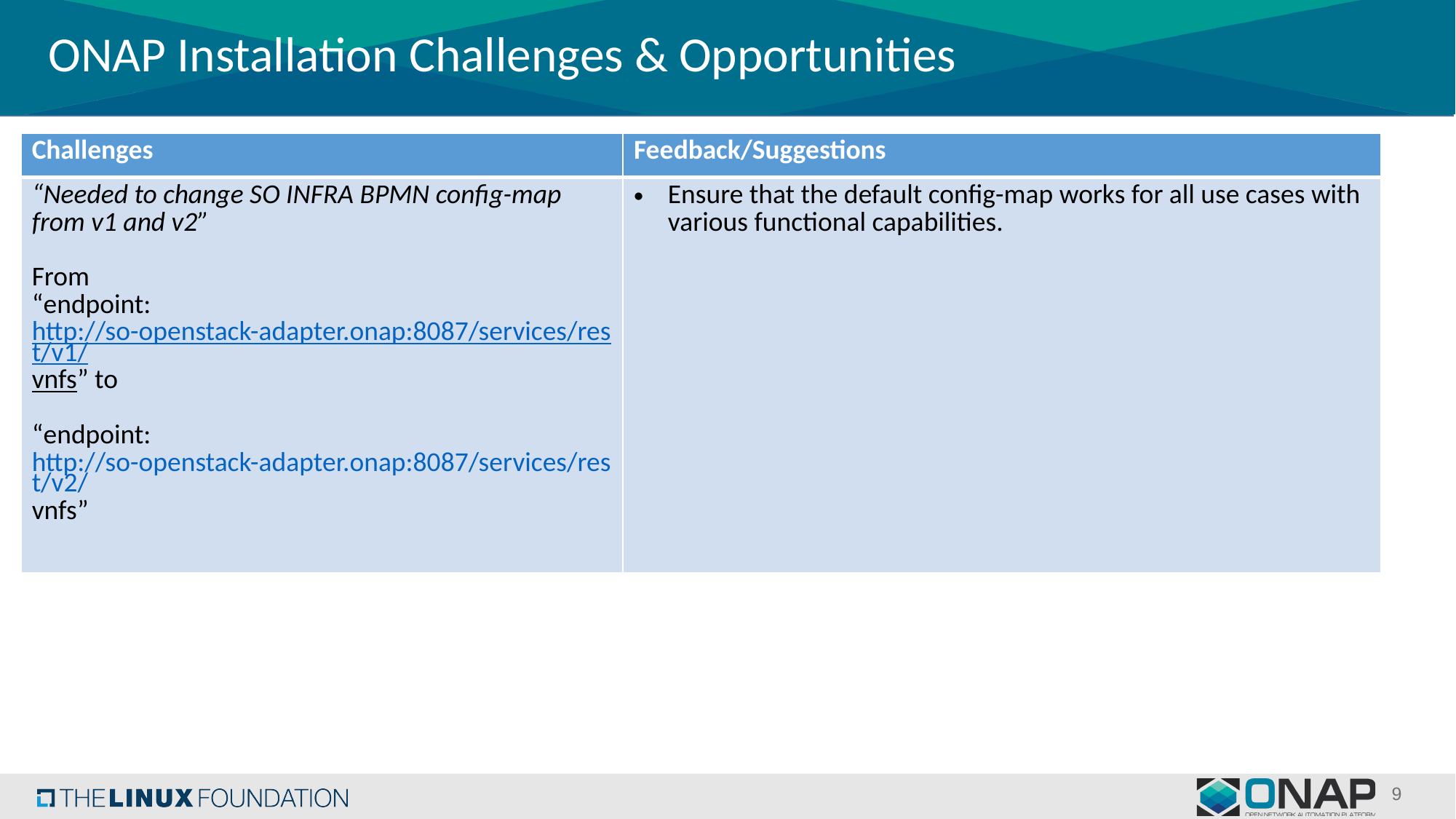

# ONAP Installation Challenges & Opportunities
| Challenges | Feedback/Suggestions |
| --- | --- |
| “Needed to change SO INFRA BPMN config-map from v1 and v2” From “endpoint: http://so-openstack-adapter.onap:8087/services/rest/v1/vnfs” to “endpoint: http://so-openstack-adapter.onap:8087/services/rest/v2/vnfs” | Ensure that the default config-map works for all use cases with various functional capabilities. |
9